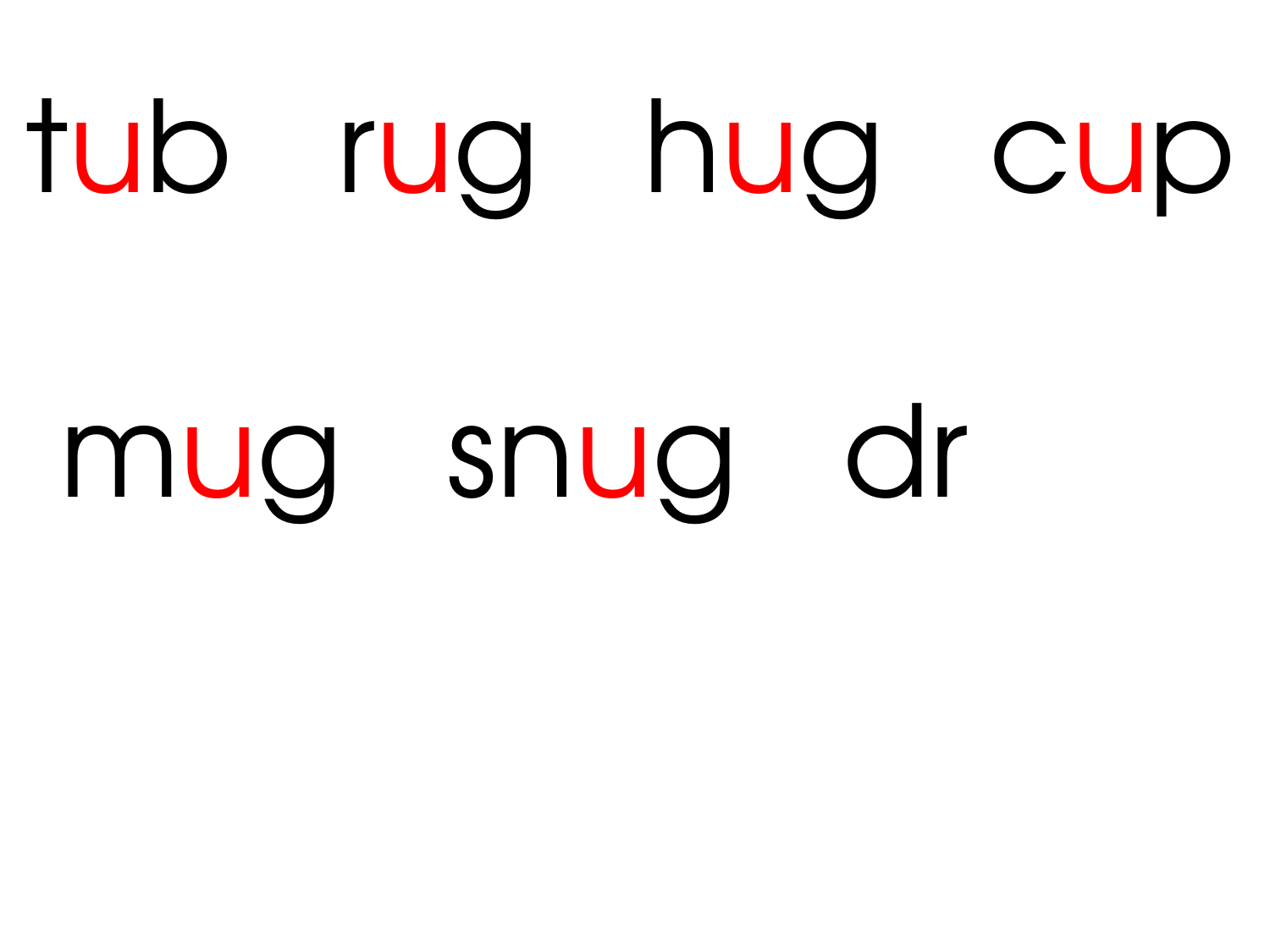

tub   rug   hug   cup

 mug   snug   dr